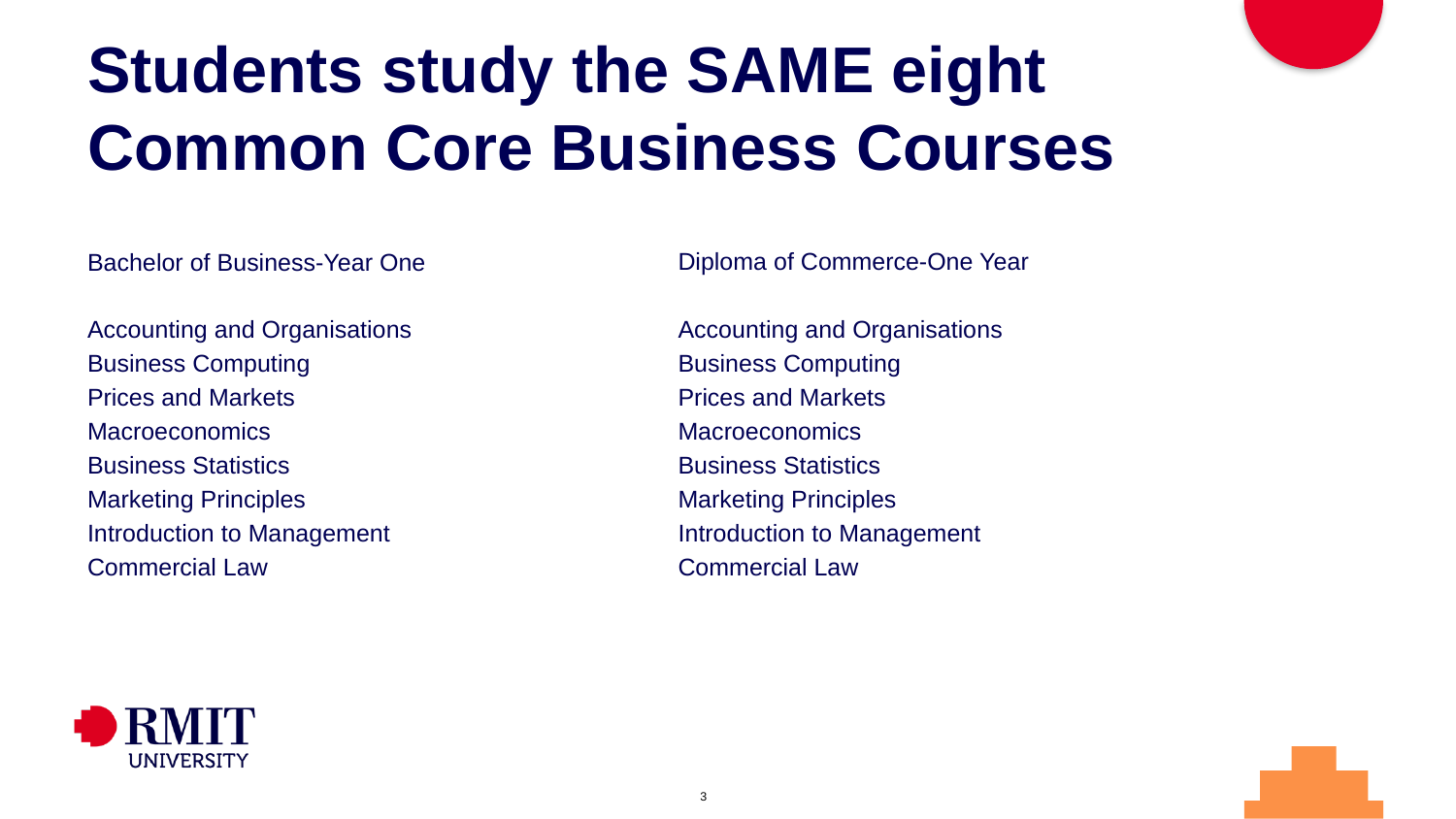

# Students study the SAME eight Common Core Business Courses
Diploma of Commerce-One Year

Accounting and Organisations
Business Computing
Prices and Markets
Macroeconomics
Business Statistics
Marketing Principles
Introduction to Management
Commercial Law

Bachelor of Business-Year One

Accounting and Organisations
Business Computing
Prices and Markets
Macroeconomics
Business Statistics
Marketing Principles
Introduction to Management
Commercial Law